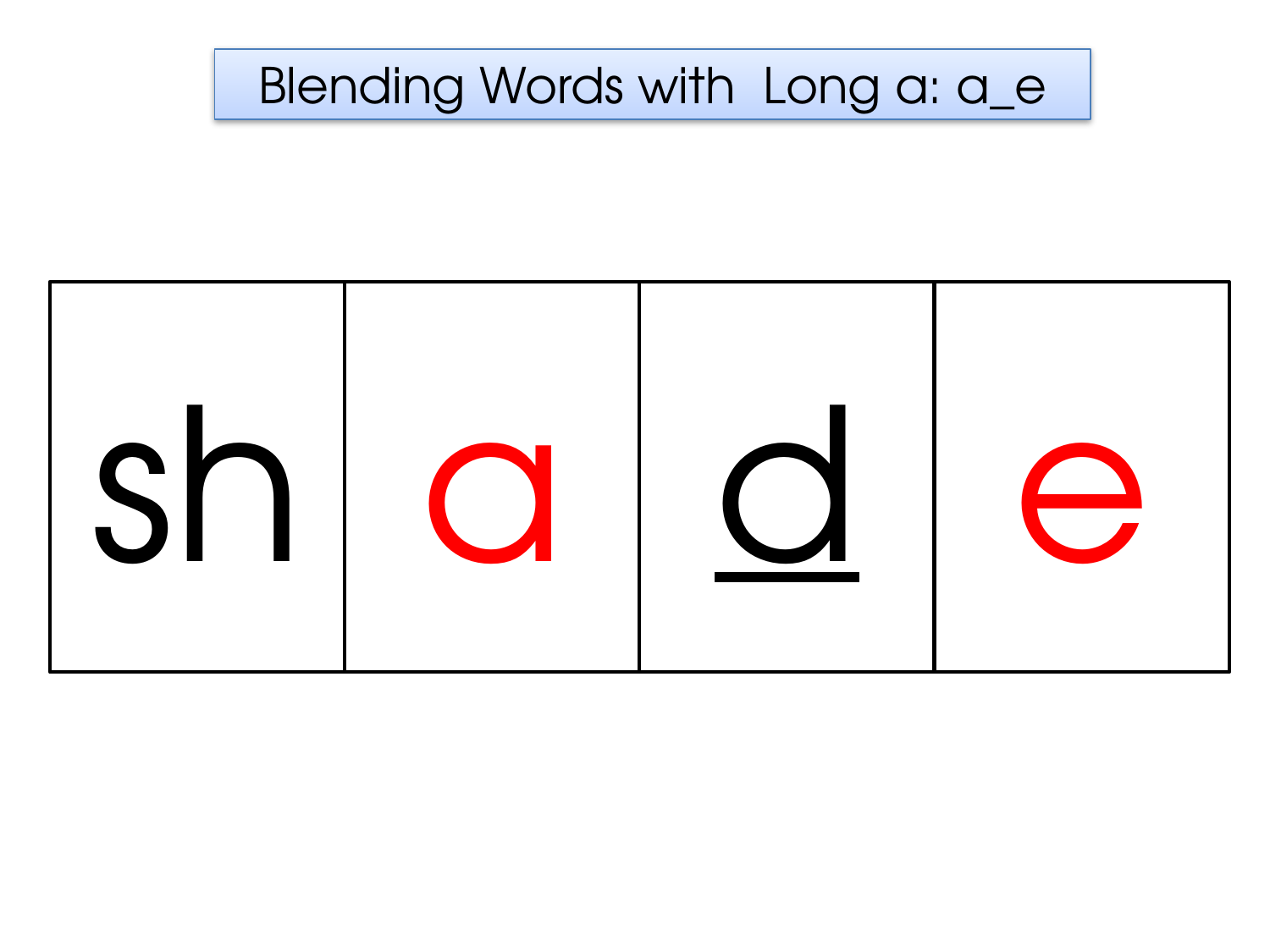

Blending Words with  Long a: a_e
sh
a
d
e